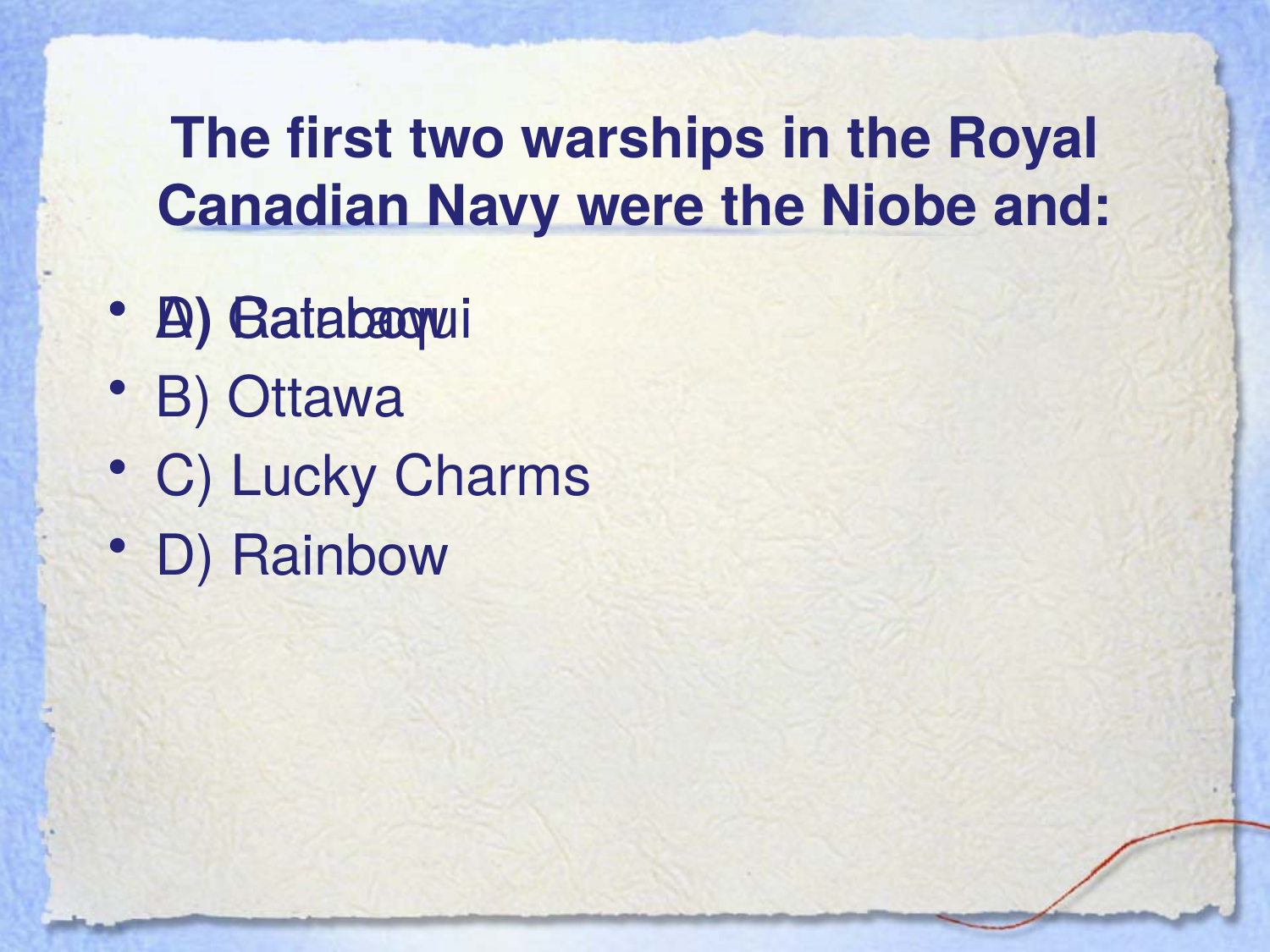

# The first two warships in the Royal Canadian Navy were the Niobe and:
A) Cataraqui
B) Ottawa
C) Lucky Charms
D) Rainbow
D) Rainbow